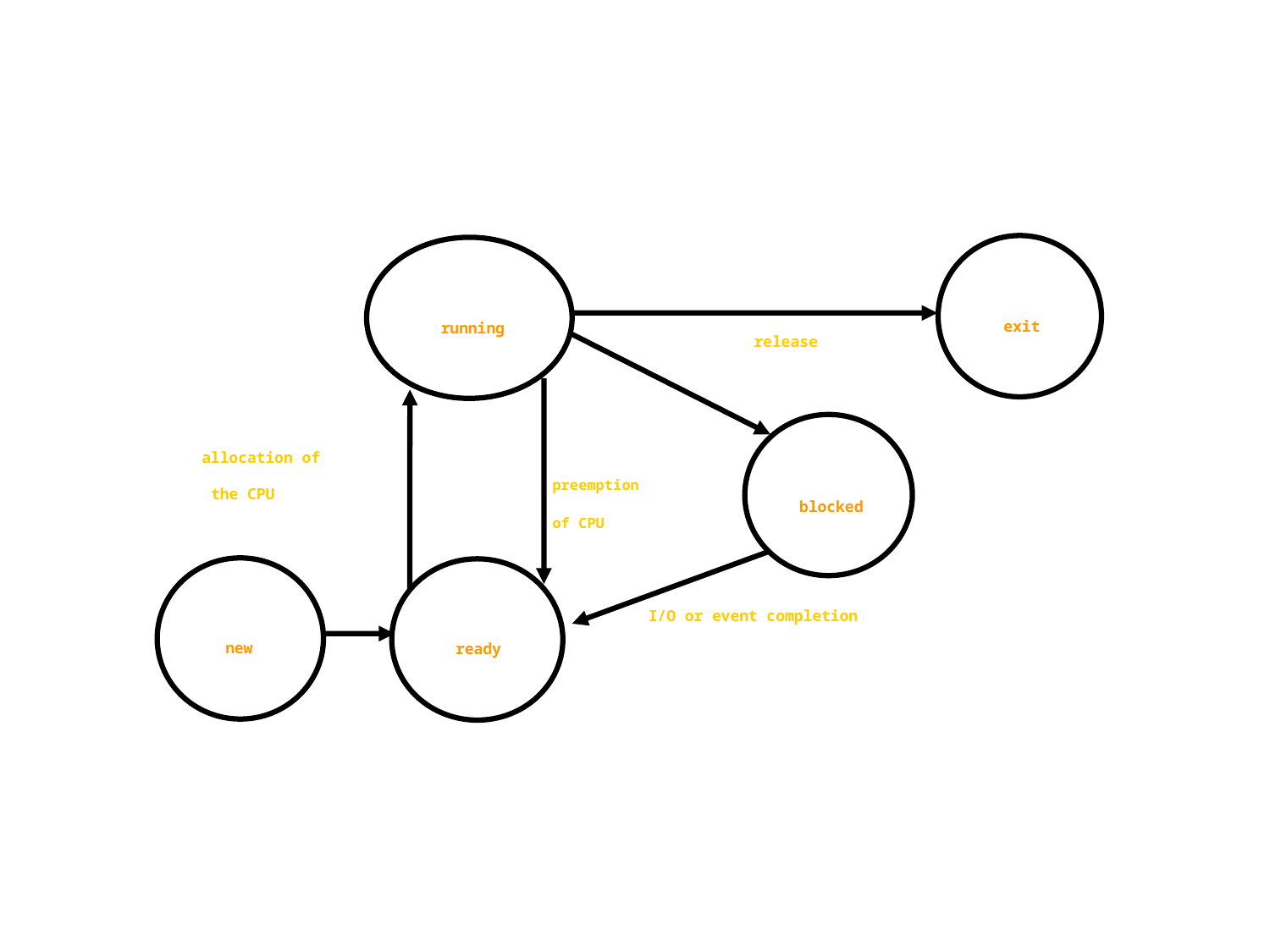

exit
running
release

allocation of
 the CPU
preemption
of CPU
blocked

I/O or event completion
new
ready